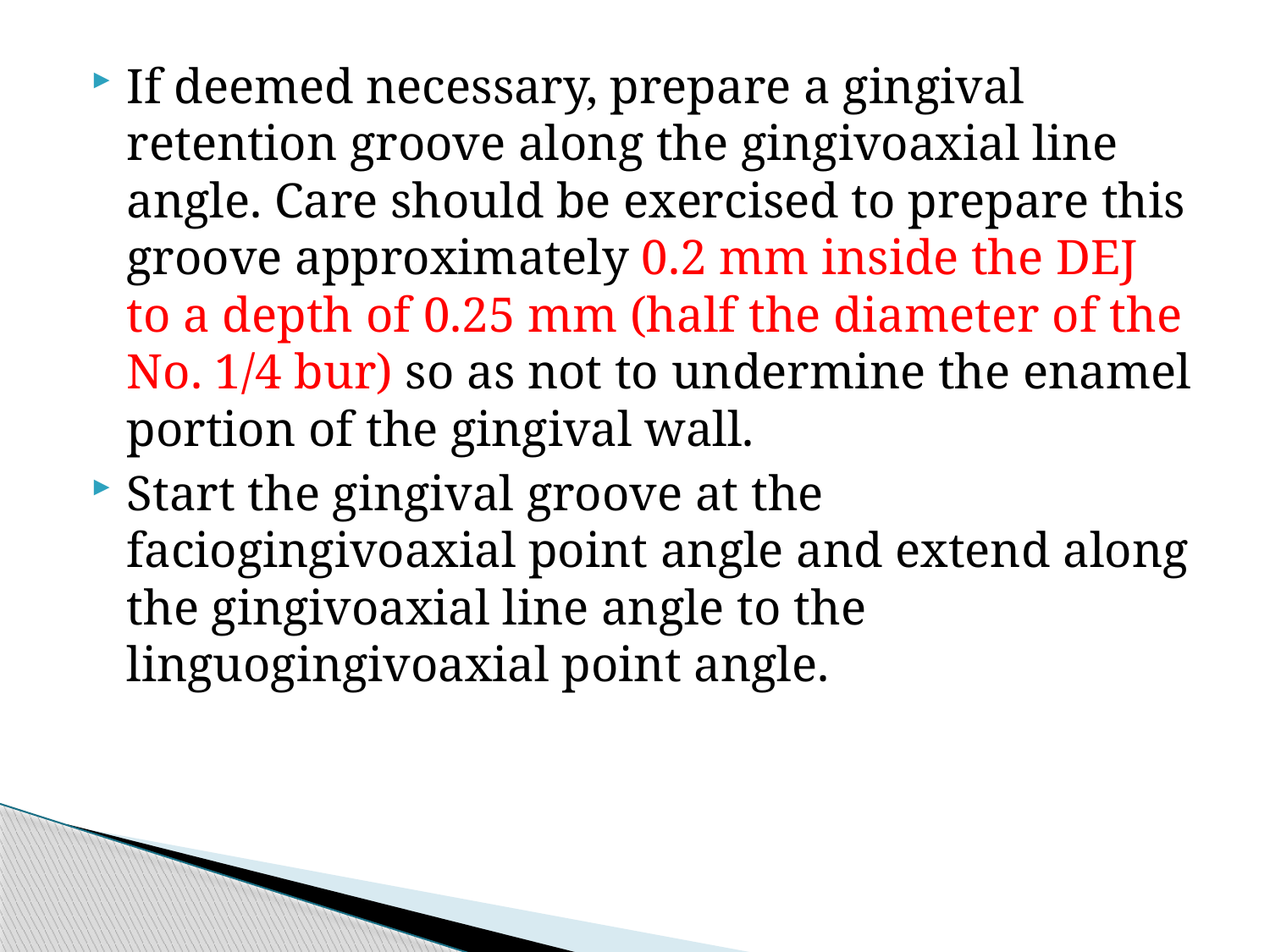

If deemed necessary, prepare a gingival retention groove along the gingivoaxial line angle. Care should be exercised to prepare this groove approximately 0.2 mm inside the DEJ to a depth of 0.25 mm (half the diameter of the No. 1/4 bur) so as not to undermine the enamel portion of the gingival wall.
Start the gingival groove at the faciogingivoaxial point angle and extend along the gingivoaxial line angle to the linguogingivoaxial point angle.